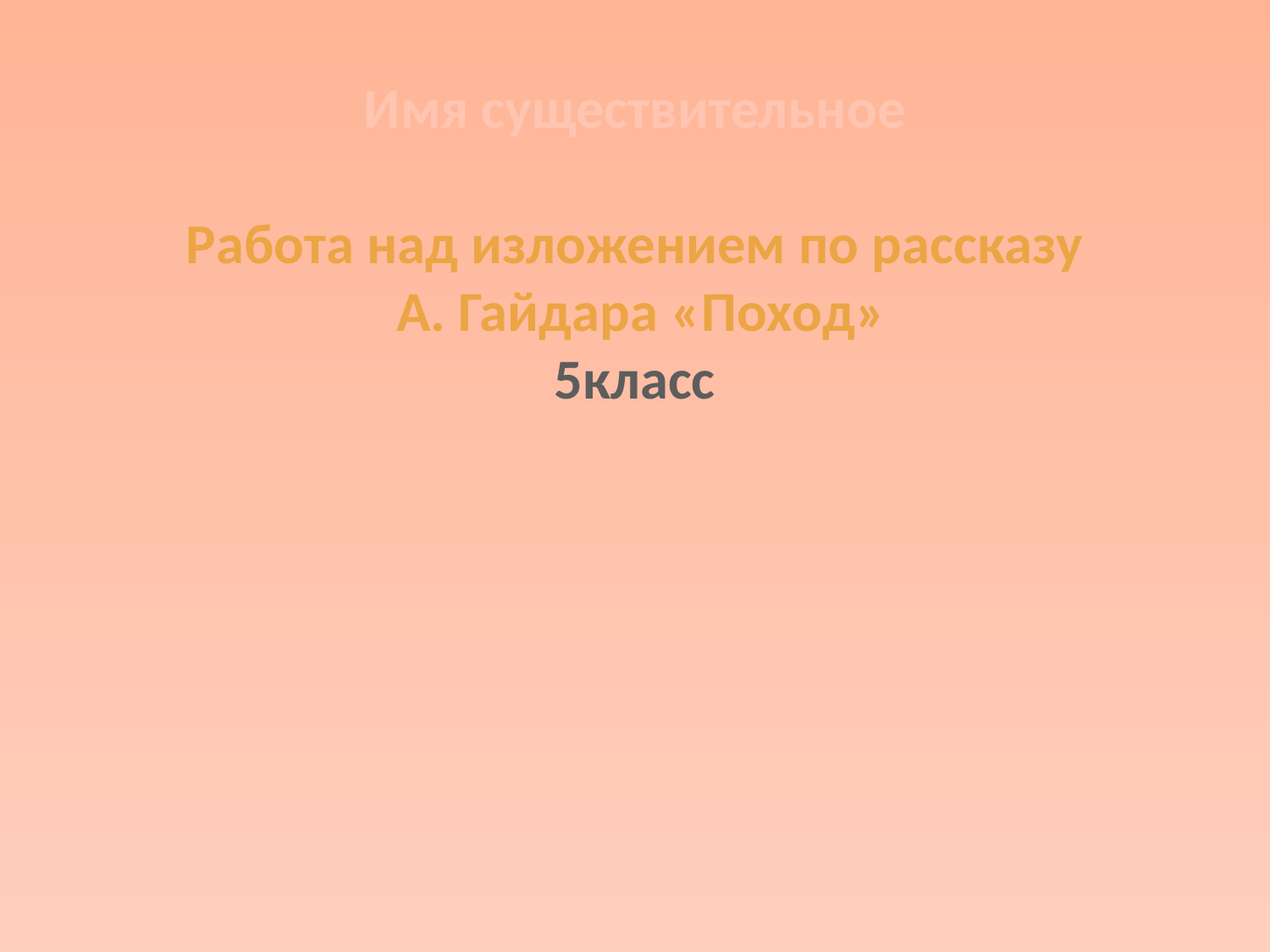

# Имя существительное Работа над изложением по рассказу А. Гайдара «Поход» 5класс